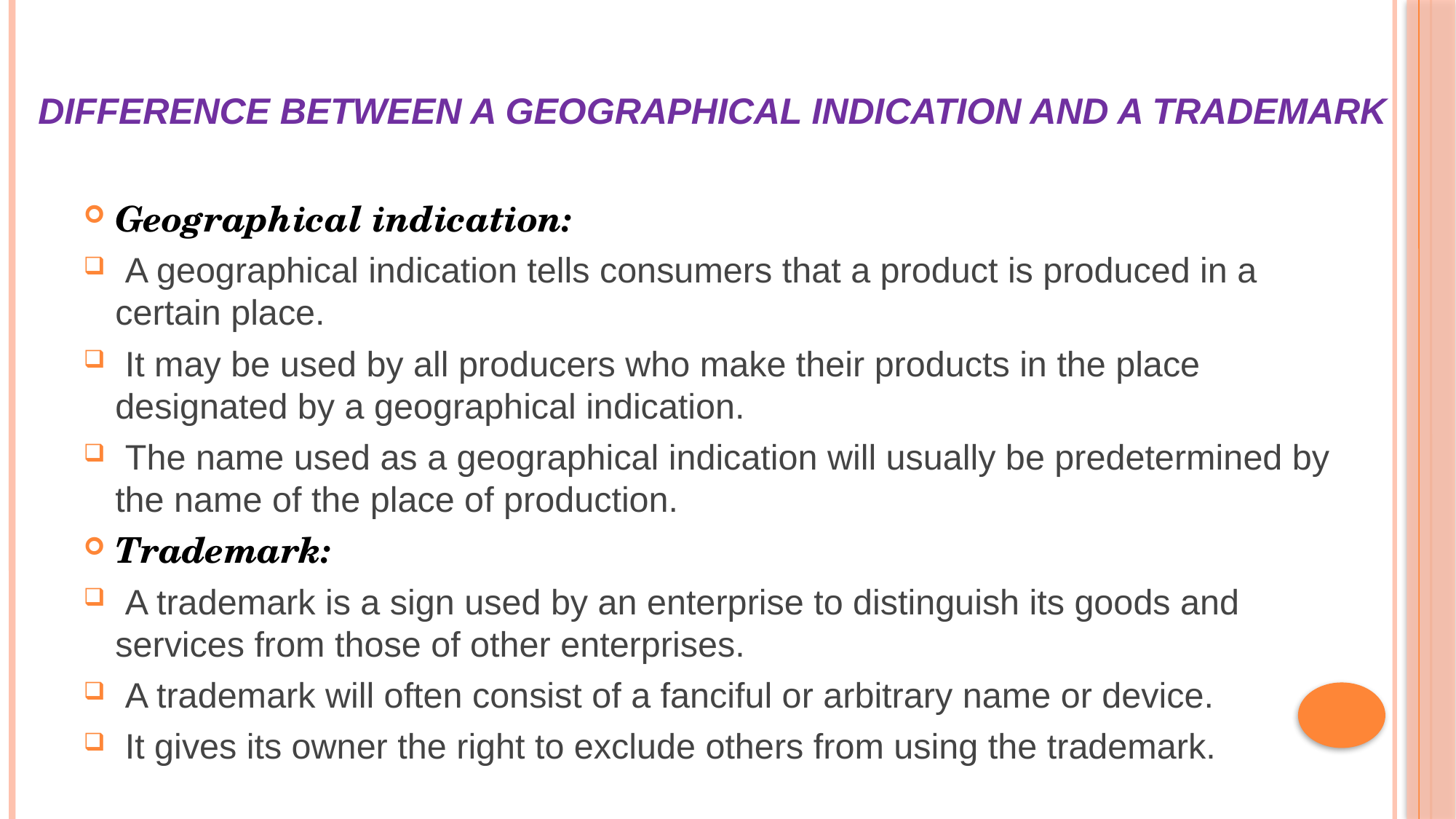

# Difference between a geographical indication and a trademark
Geographical indication:
 A geographical indication tells consumers that a product is produced in a certain place.
 It may be used by all producers who make their products in the place designated by a geographical indication.
 The name used as a geographical indication will usually be predetermined by the name of the place of production.
Trademark:
 A trademark is a sign used by an enterprise to distinguish its goods and services from those of other enterprises.
 A trademark will often consist of a fanciful or arbitrary name or device.
 It gives its owner the right to exclude others from using the trademark.

10